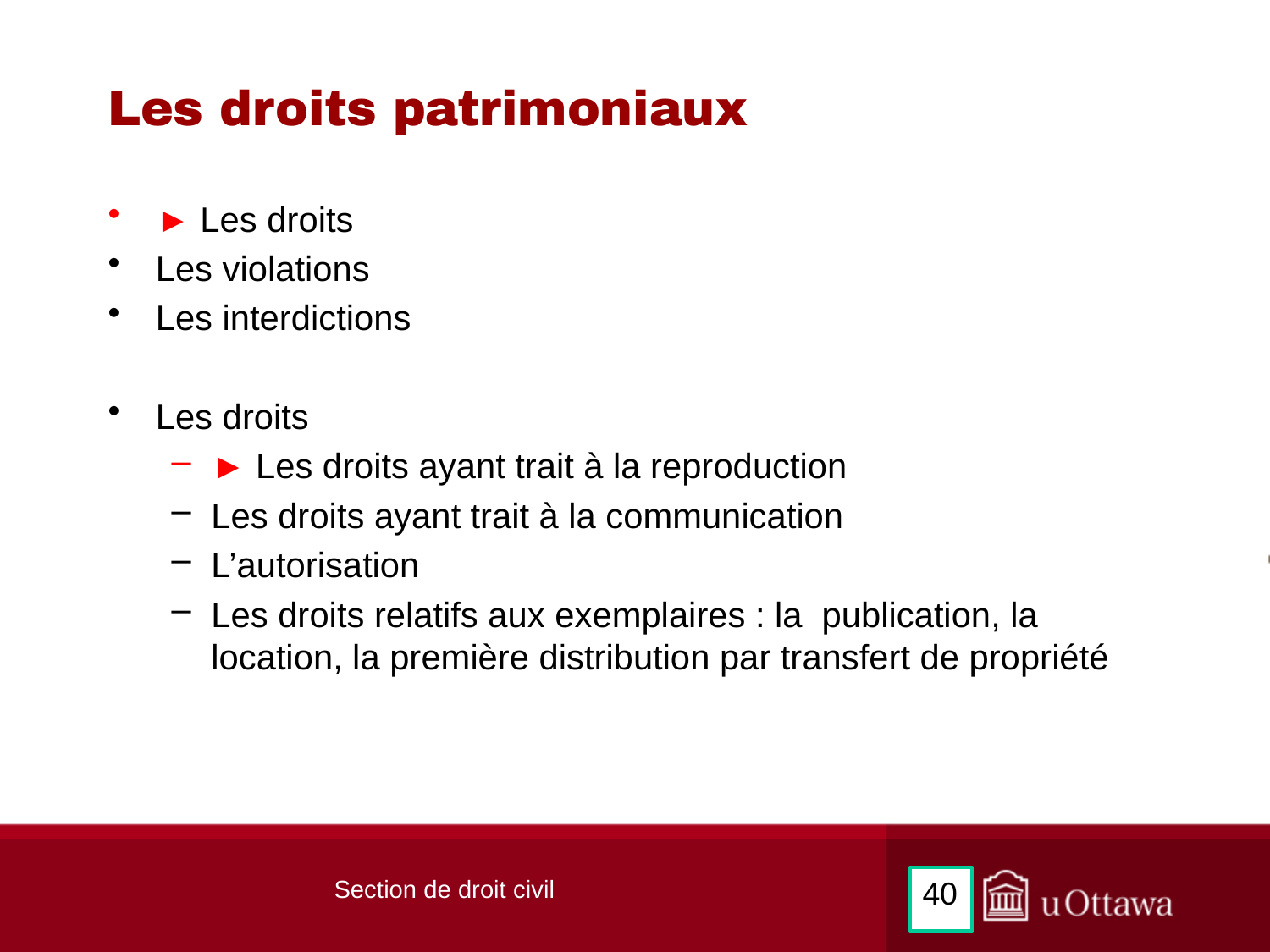

# Les droits patrimoniaux
► Les droits
Les violations
Les interdictions

Les droits
► Les droits ayant trait à la reproduction
Les droits ayant trait à la communication
L’autorisation
Les droits relatifs aux exemplaires : la  publication, la location, la première distribution par transfert de propriété

Section de droit civil
40